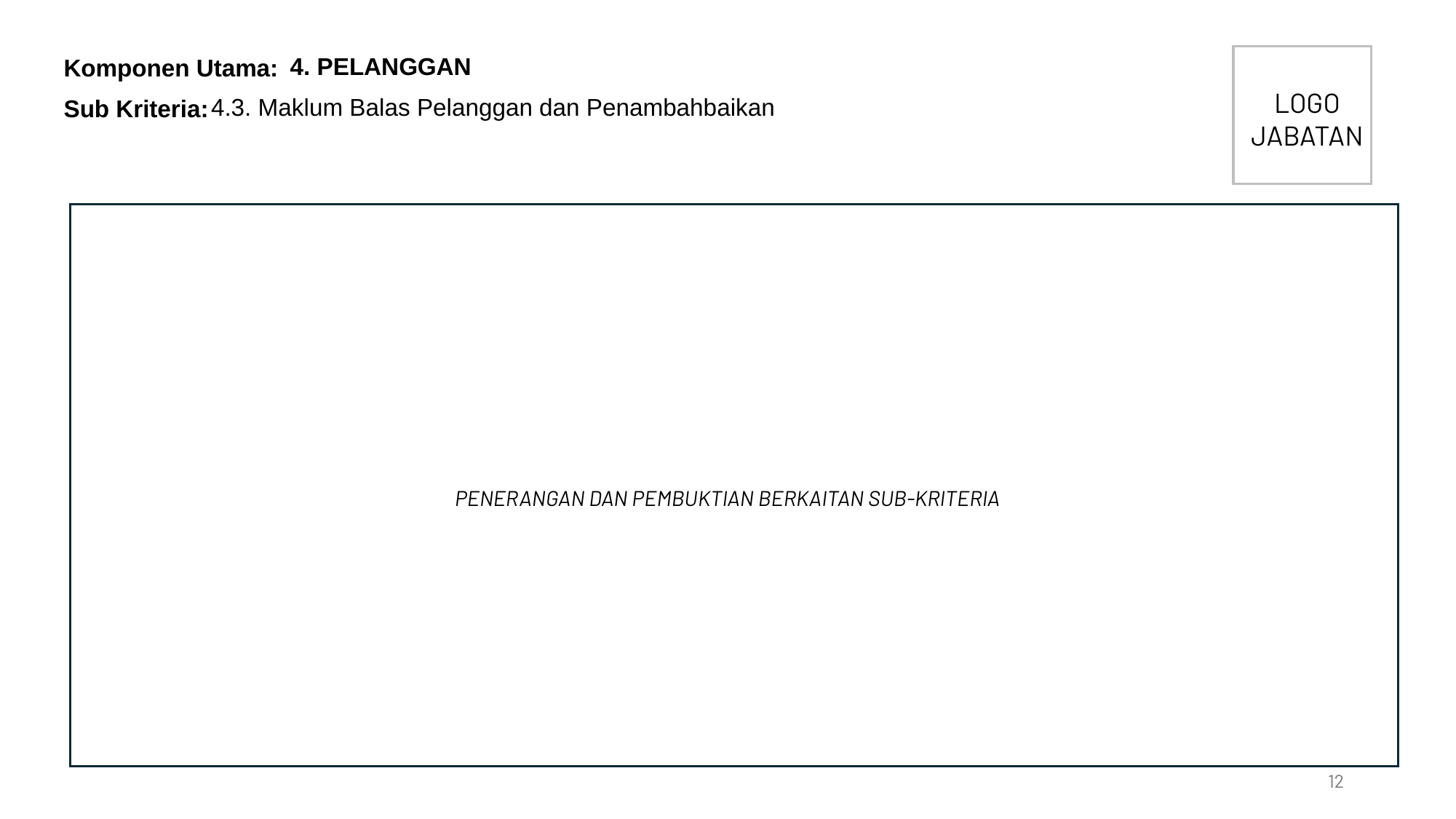

4. PELANGGAN

LOGO JABATAN
4.3. Maklum Balas Pelanggan dan Penambahbaikan

PENERANGAN DAN PEMBUKTIAN BERKAITAN SUB-KRITERIA
12